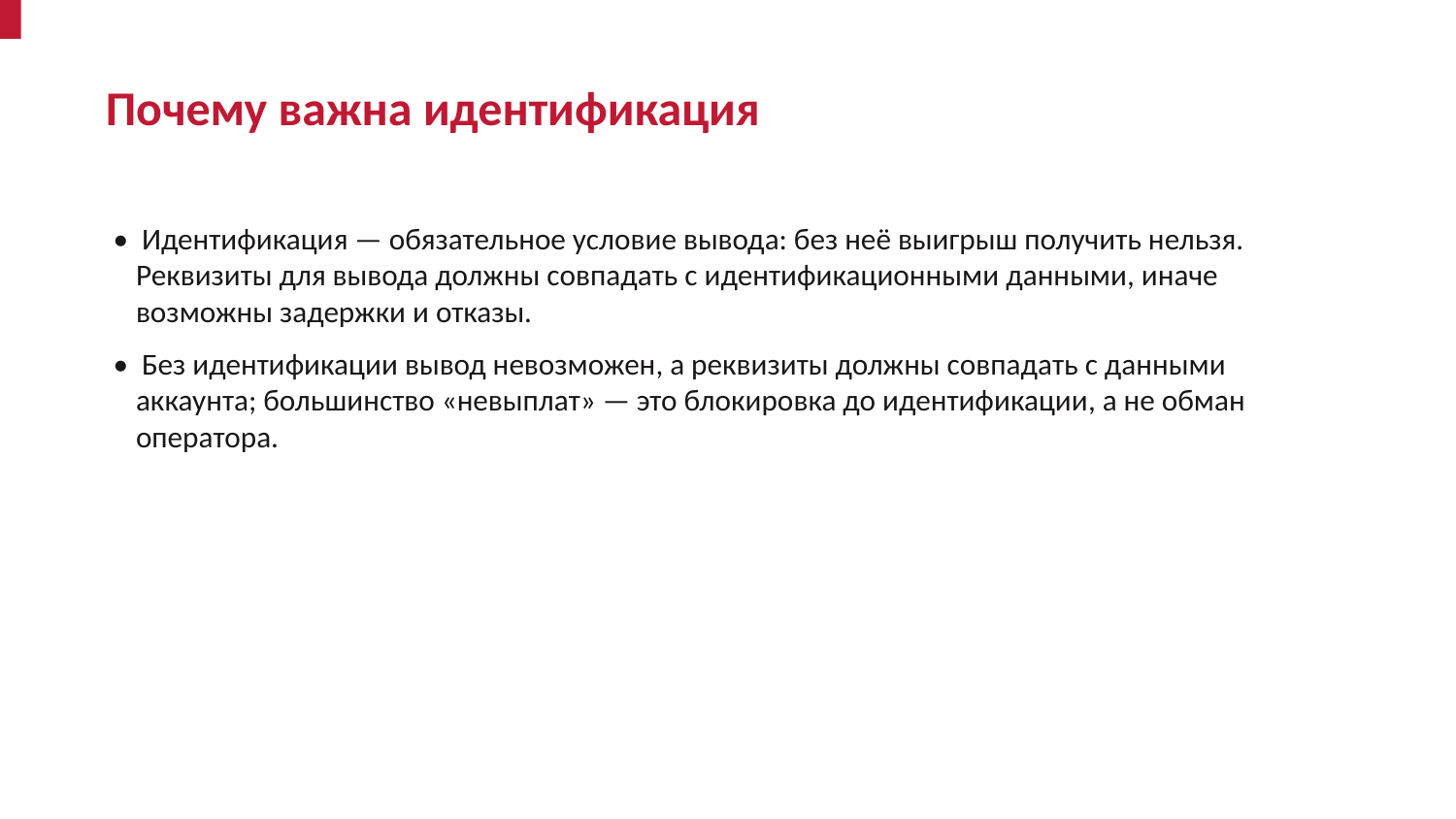

Почему важна идентификация
•  Идентификация — обязательное условие вывода: без неё выигрыш получить нельзя. Реквизиты для вывода должны совпадать с идентификационными данными, иначе возможны задержки и отказы.
•  Без идентификации вывод невозможен, а реквизиты должны совпадать с данными аккаунта; большинство «невыплат» — это блокировка до идентификации, а не обман оператора.